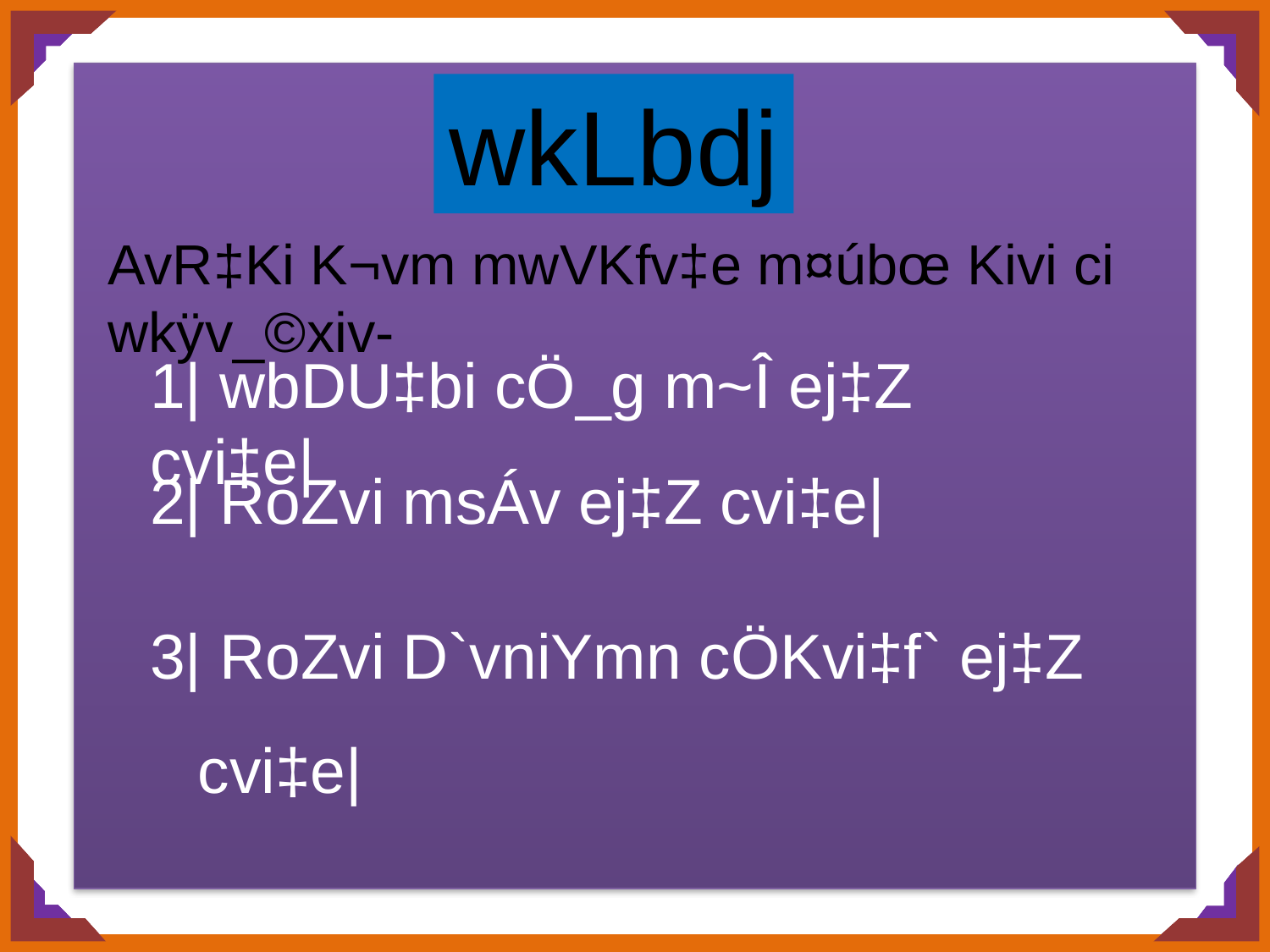

wkLbdj
AvR‡Ki K¬vm mwVKfv‡e m¤úbœ Kivi ci wkÿv_©xiv-

1| wbDU‡bi cÖ_g m~Î ej‡Z cvi‡e|

2| RoZvi msÁv ej‡Z cvi‡e|

3| RoZvi D`vniYmn cÖKvi‡f` ej‡Z cvi‡e|